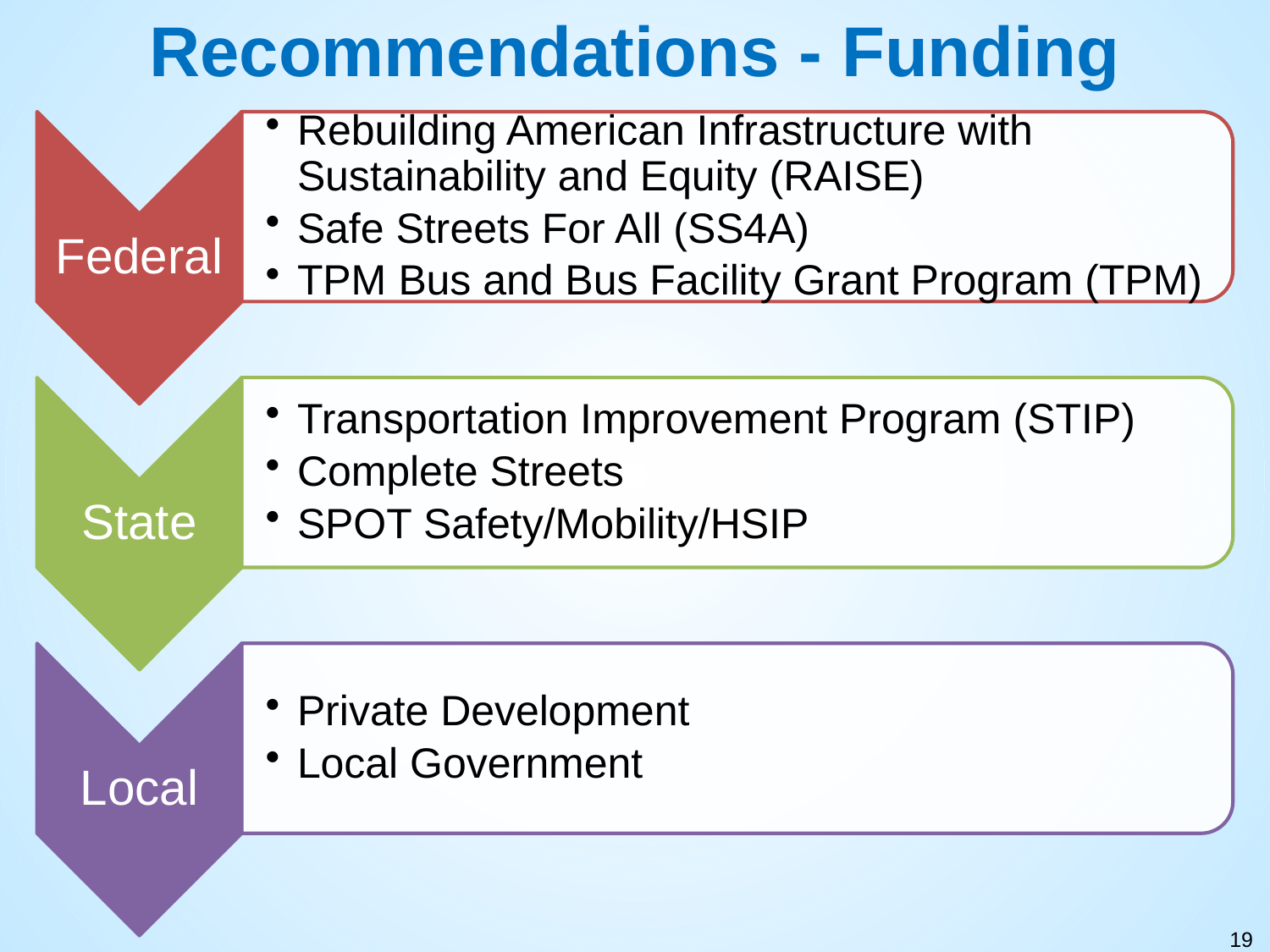

Recommendations - Funding
Federal
Rebuilding American Infrastructure with Sustainability and Equity (RAISE)
Safe Streets For All (SS4A)
TPM Bus and Bus Facility Grant Program (TPM)
State
Transportation Improvement Program (STIP)
Complete Streets
SPOT Safety/Mobility/HSIP
Local
Private Development
Local Government
19